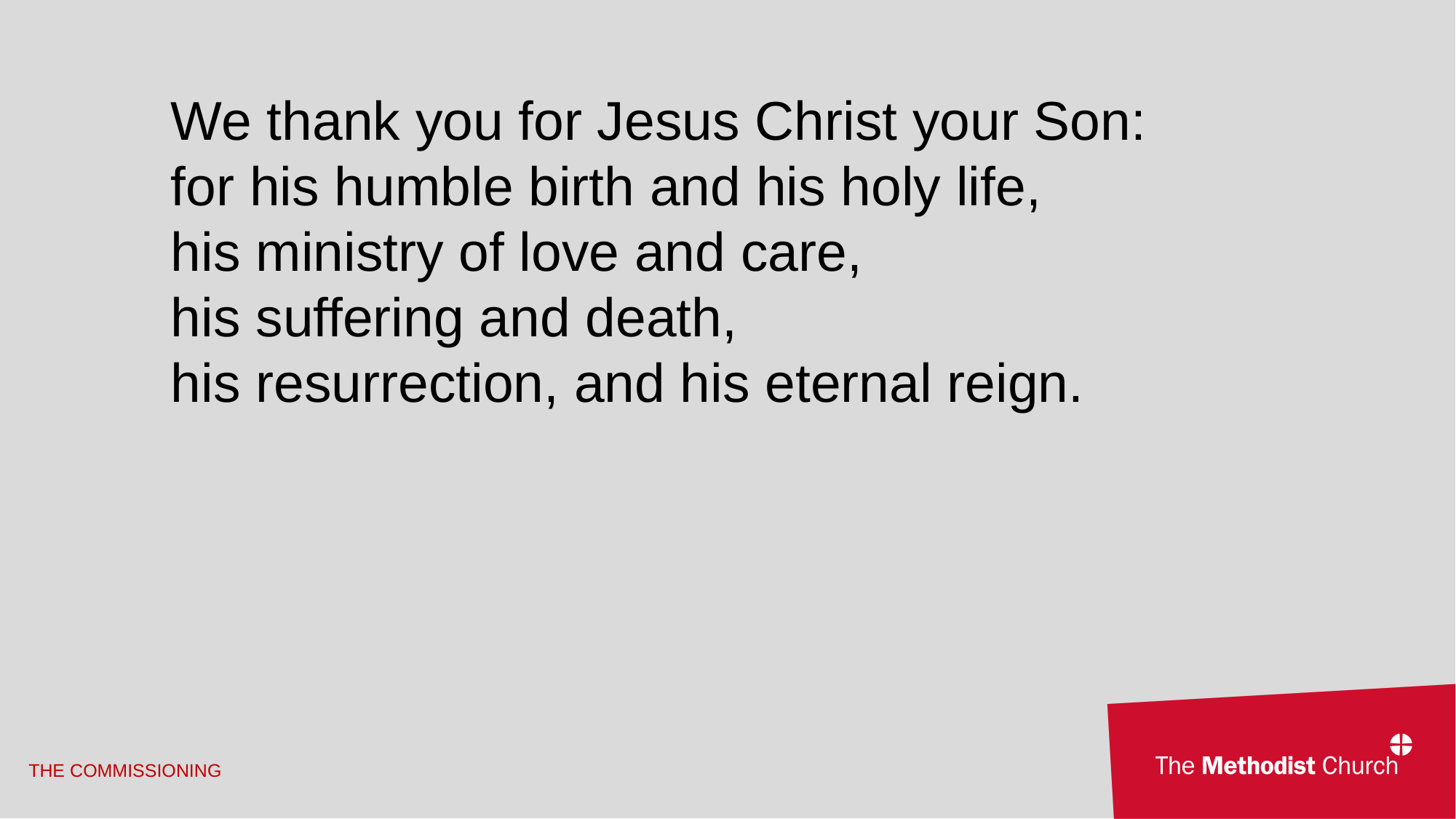

We thank you for Jesus Christ your Son:
for his humble birth and his holy life,
his ministry of love and care,
his suffering and death,
his resurrection, and his eternal reign.